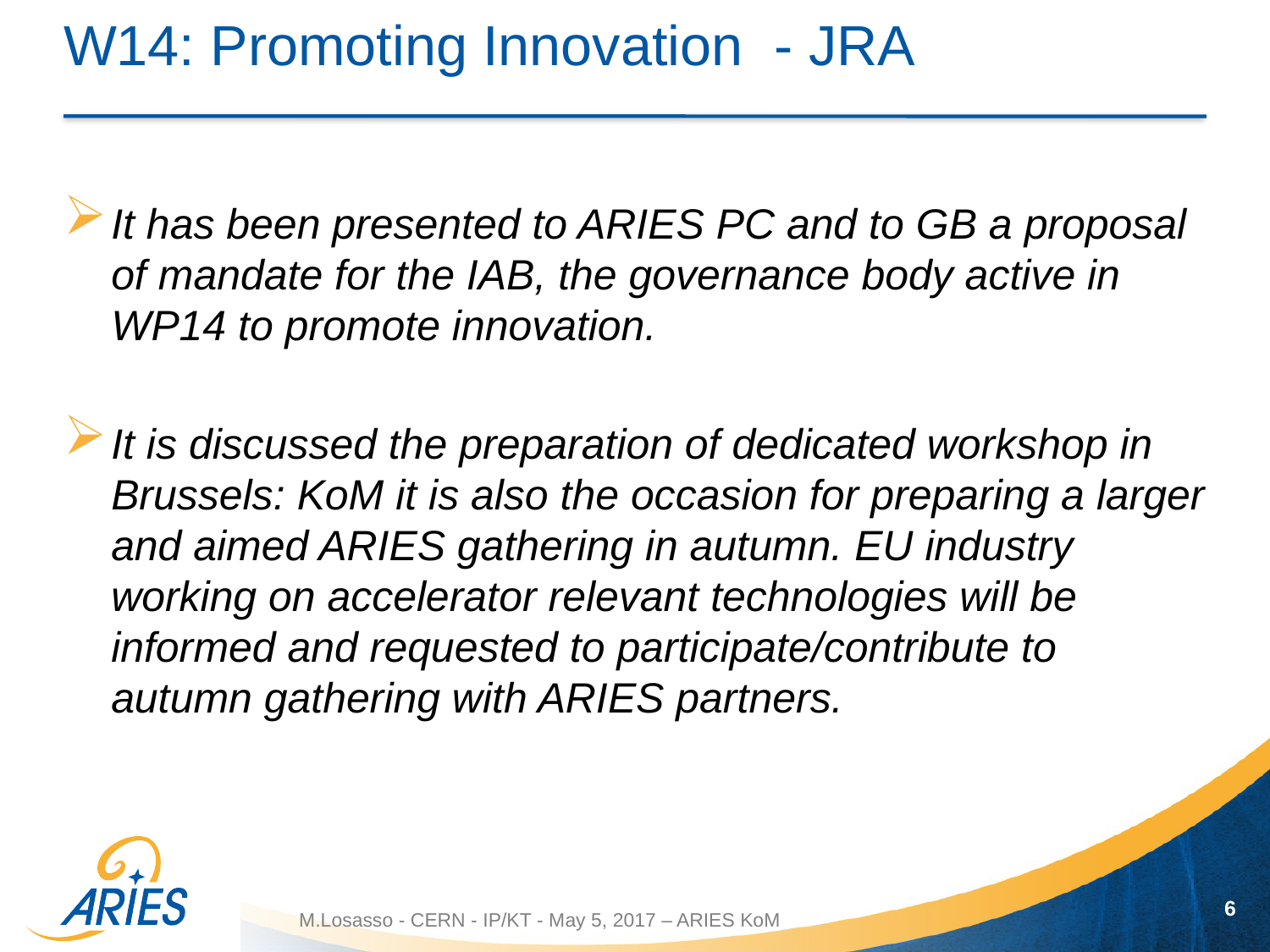

# W14: Promoting Innovation  - JRA

It has been presented to ARIES PC and to GB a proposal of mandate for the IAB, the governance body active in WP14 to promote innovation.

It is discussed the preparation of dedicated workshop in Brussels: KoM it is also the occasion for preparing a larger and aimed ARIES gathering in autumn. EU industry working on accelerator relevant technologies will be informed and requested to participate/contribute to autumn gathering with ARIES partners.

6
M.Losasso - CERN - IP/KT - May 5, 2017 – ARIES KoM